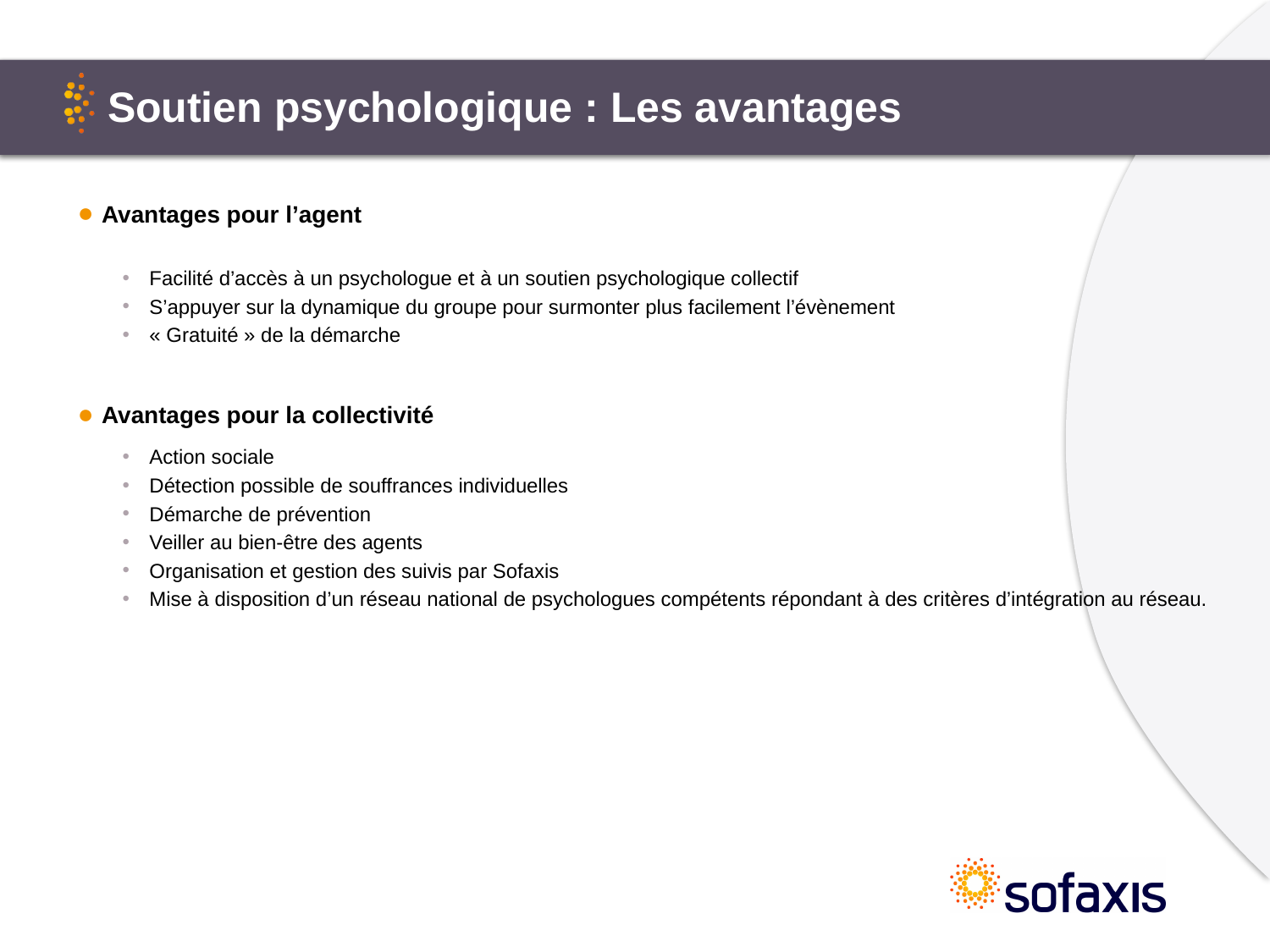

# Soutien psychologique : Les avantages
Avantages pour l’agent

Facilité d’accès à un psychologue et à un soutien psychologique collectif
S’appuyer sur la dynamique du groupe pour surmonter plus facilement l’évènement
« Gratuité » de la démarche

Avantages pour la collectivité

Action sociale
Détection possible de souffrances individuelles
Démarche de prévention
Veiller au bien-être des agents
Organisation et gestion des suivis par Sofaxis
Mise à disposition d’un réseau national de psychologues compétents répondant à des critères d’intégration au réseau.